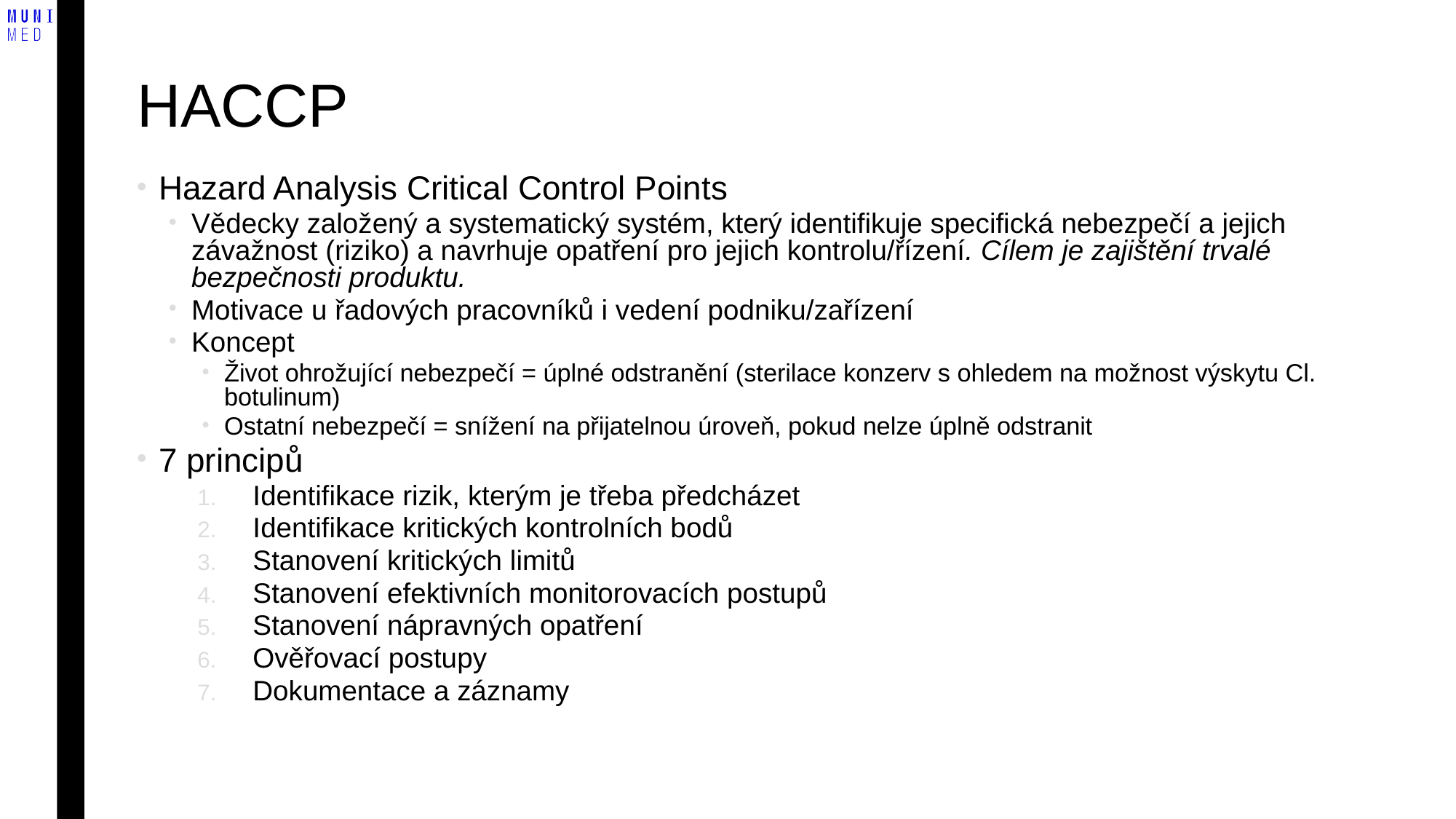

# HACCP
Hazard Analysis Critical Control Points
Vědecky založený a systematický systém, který identifikuje specifická nebezpečí a jejich závažnost (riziko) a navrhuje opatření pro jejich kontrolu/řízení. Cílem je zajištění trvalé bezpečnosti produktu.
Motivace u řadových pracovníků i vedení podniku/zařízení
Koncept
Život ohrožující nebezpečí = úplné odstranění (sterilace konzerv s ohledem na možnost výskytu Cl. botulinum)
Ostatní nebezpečí = snížení na přijatelnou úroveň, pokud nelze úplně odstranit
7 principů
Identifikace rizik, kterým je třeba předcházet
Identifikace kritických kontrolních bodů
Stanovení kritických limitů
Stanovení efektivních monitorovacích postupů
Stanovení nápravných opatření
Ověřovací postupy
Dokumentace a záznamy